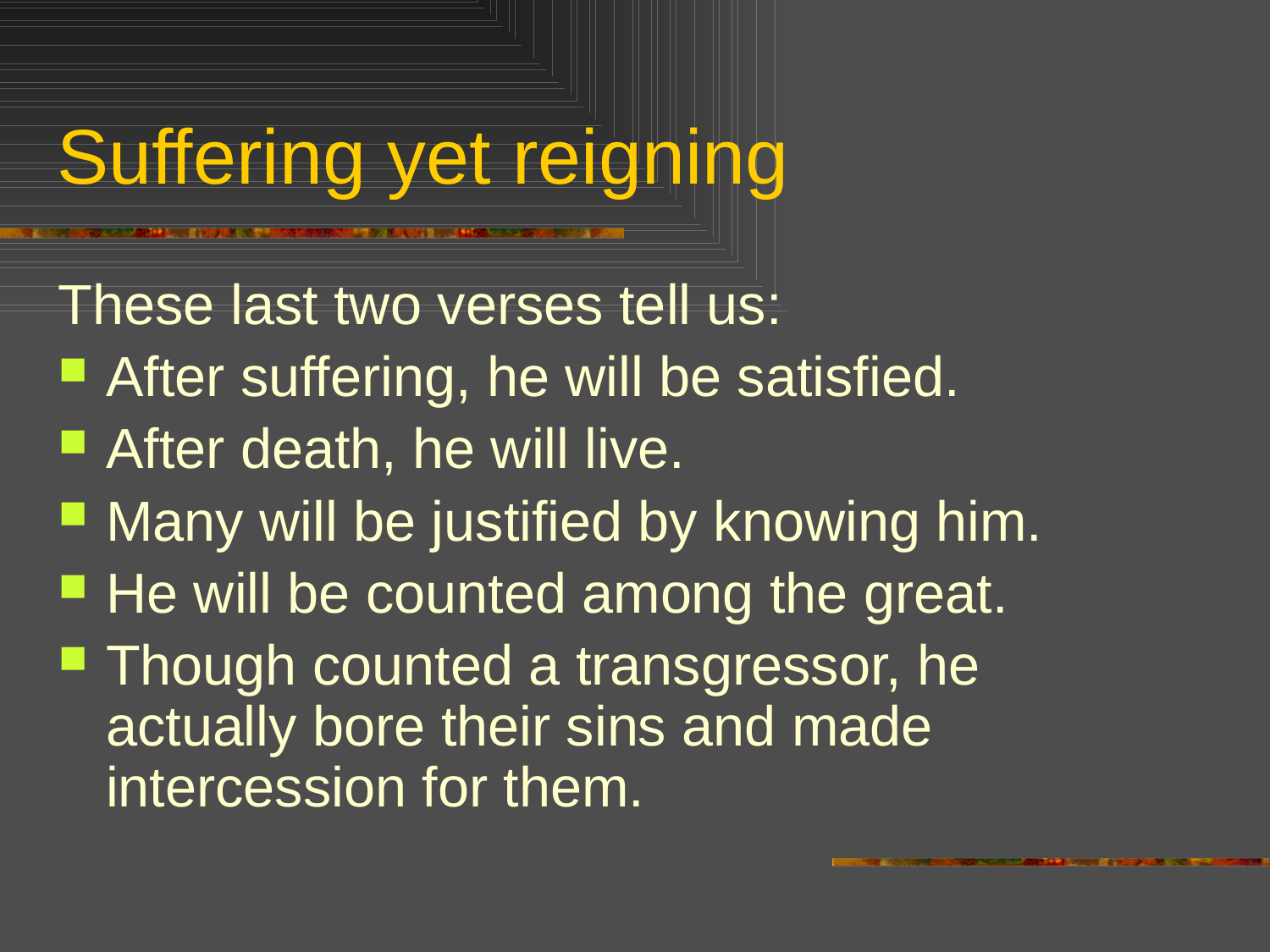

# Suffering yet reigning
These last two verses tell us:
After suffering, he will be satisfied.
After death, he will live.
Many will be justified by knowing him.
He will be counted among the great.
Though counted a transgressor, he actually bore their sins and made intercession for them.